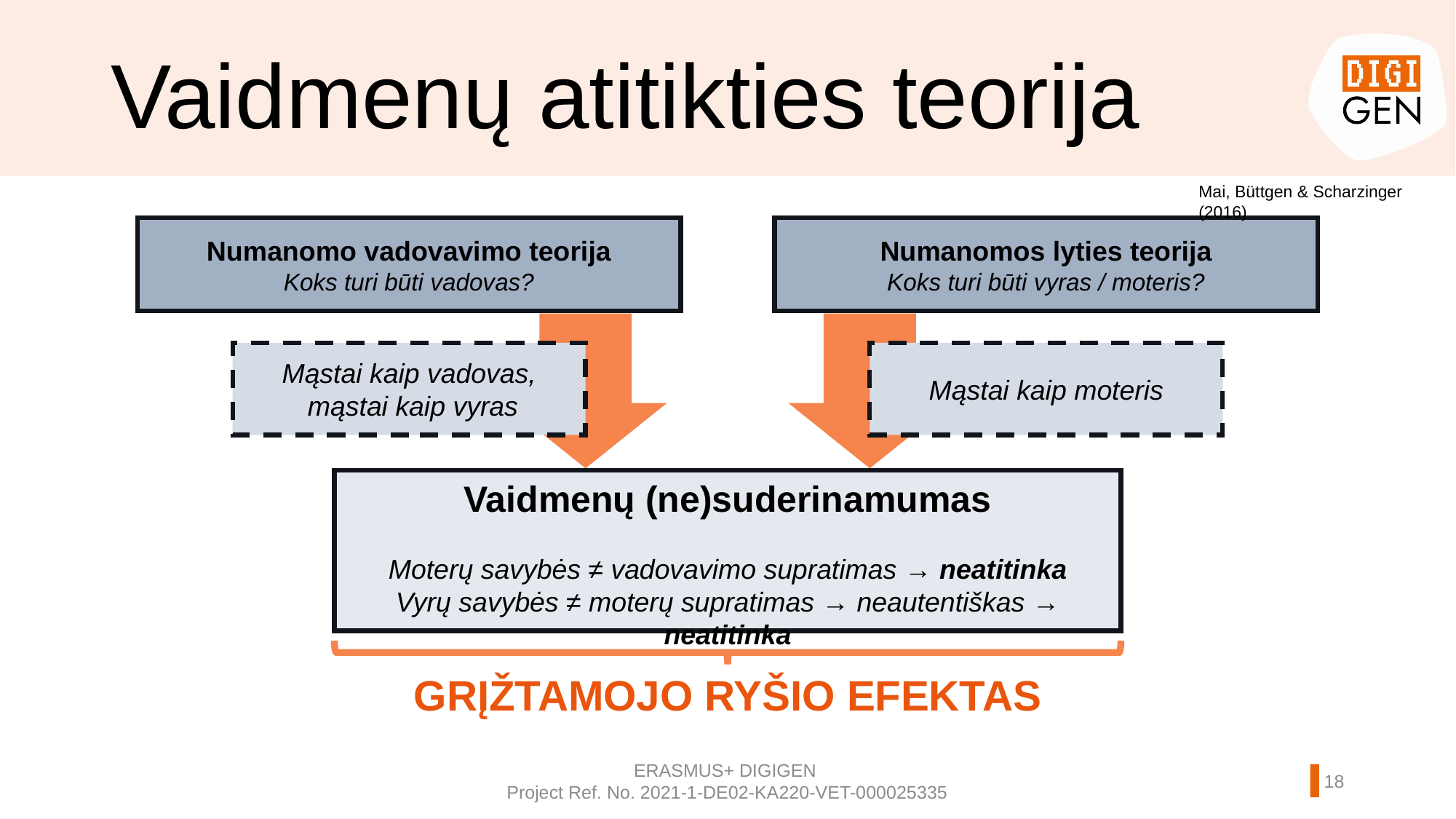

# Vaidmenų atitikties teorija
Mai, Büttgen & Scharzinger (2016)
Numanomo vadovavimo teorija
Koks turi būti vadovas?
Numanomos lyties teorija
Koks turi būti vyras / moteris?

Mąstai kaip vadovas,
 mąstai kaip vyras
Mąstai kaip moteris
Vaidmenų (ne)suderinamumas

Moterų savybės ≠ vadovavimo supratimas → neatitinka
Vyrų savybės ≠ moterų supratimas → neautentiškas → neatitinka
GRĮŽTAMOJO RYŠIO EFEKTAS
18
ERASMUS+ DIGIGEN
Project Ref. No. 2021-1-DE02-KA220-VET-000025335